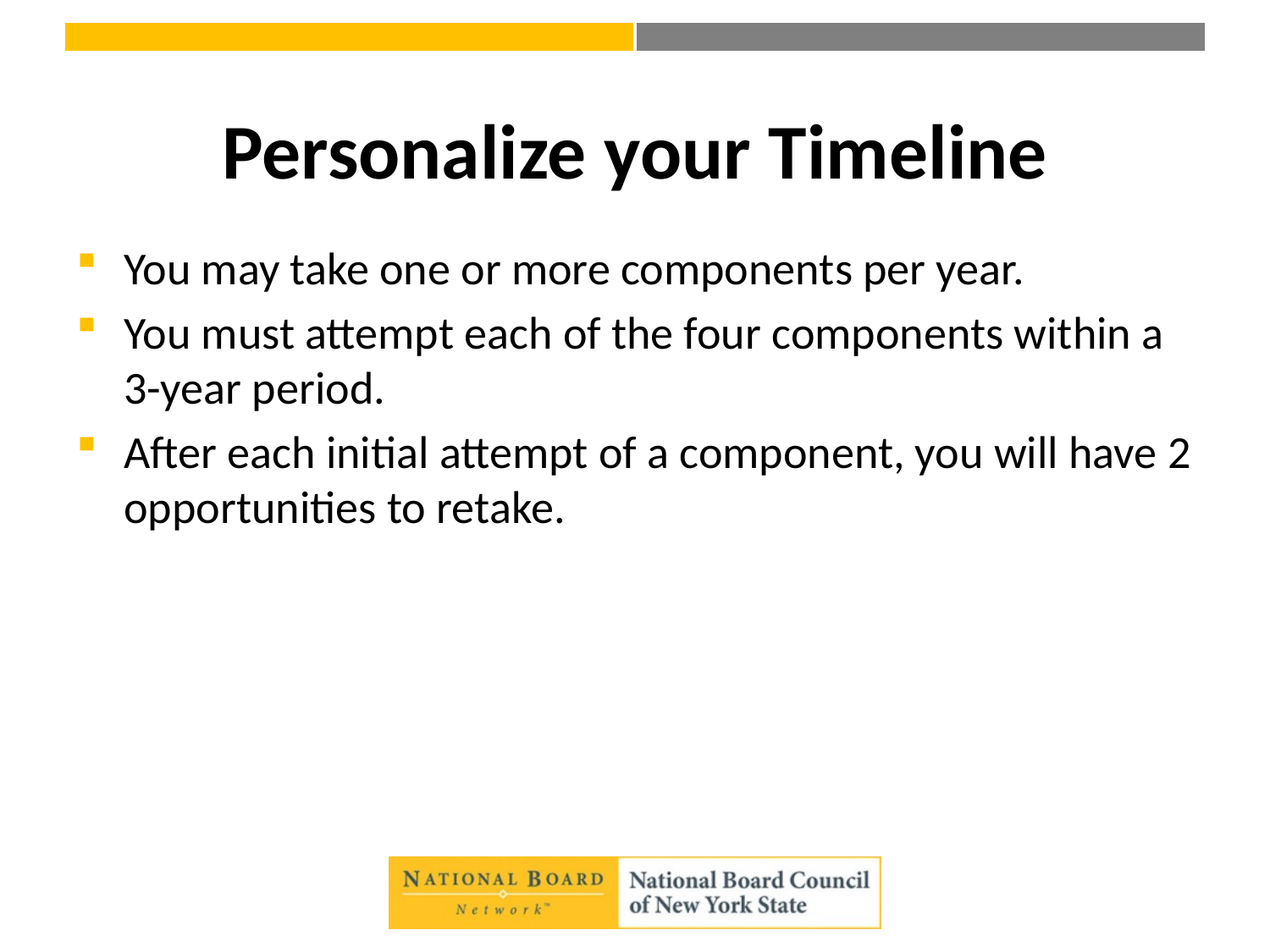

# Personalize your Timeline
You may take one or more components per year.
You must attempt each of the four components within a 3-year period.
After each initial attempt of a component, you will have 2 opportunities to retake.